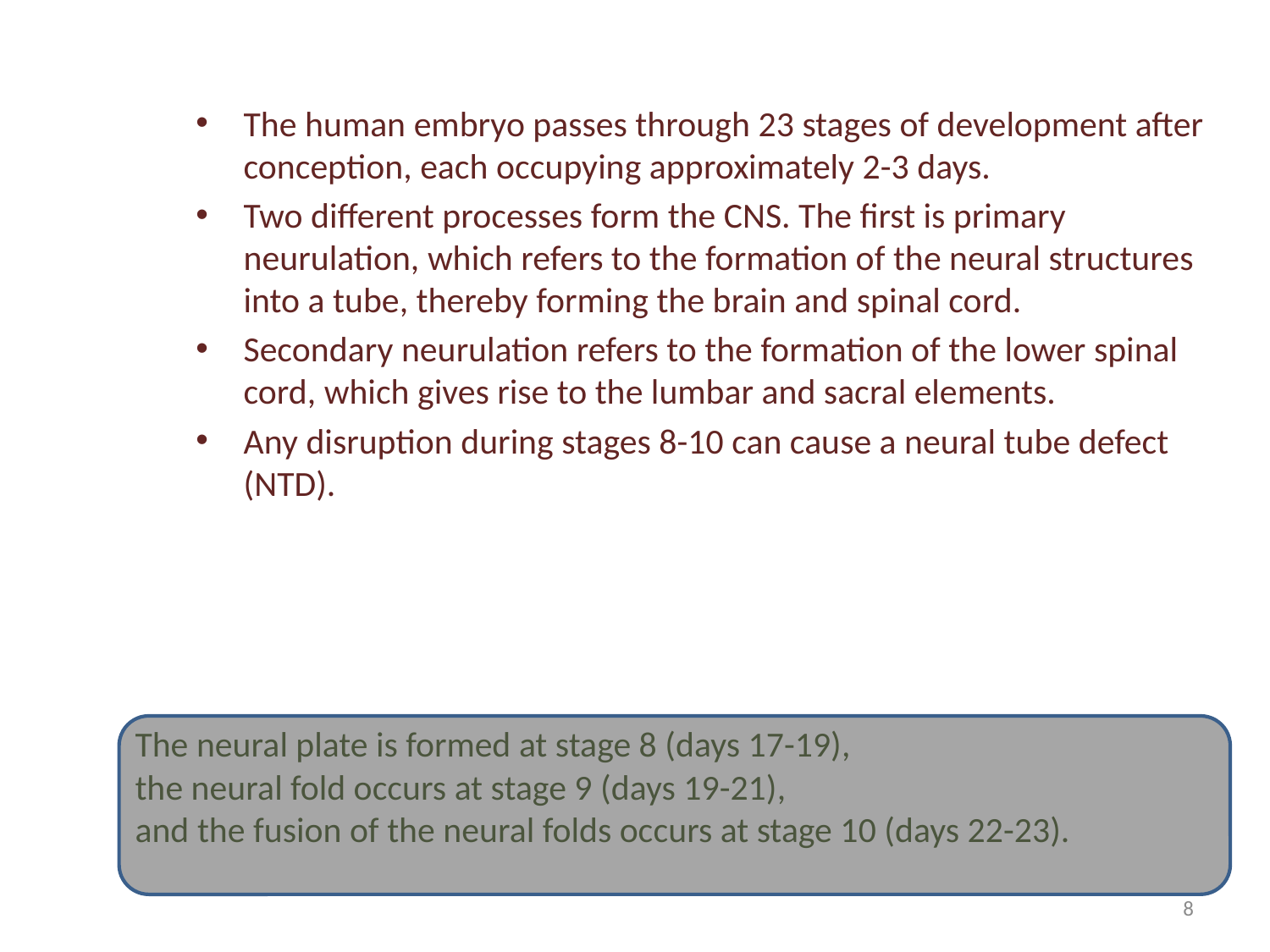

The human embryo passes through 23 stages of development after conception, each occupying approximately 2-3 days.
Two different processes form the CNS. The first is primary neurulation, which refers to the formation of the neural structures into a tube, thereby forming the brain and spinal cord.
Secondary neurulation refers to the formation of the lower spinal cord, which gives rise to the lumbar and sacral elements.
Any disruption during stages 8-10 can cause a neural tube defect (NTD).
The neural plate is formed at stage 8 (days 17-19),
the neural fold occurs at stage 9 (days 19-21),
and the fusion of the neural folds occurs at stage 10 (days 22-23).

8